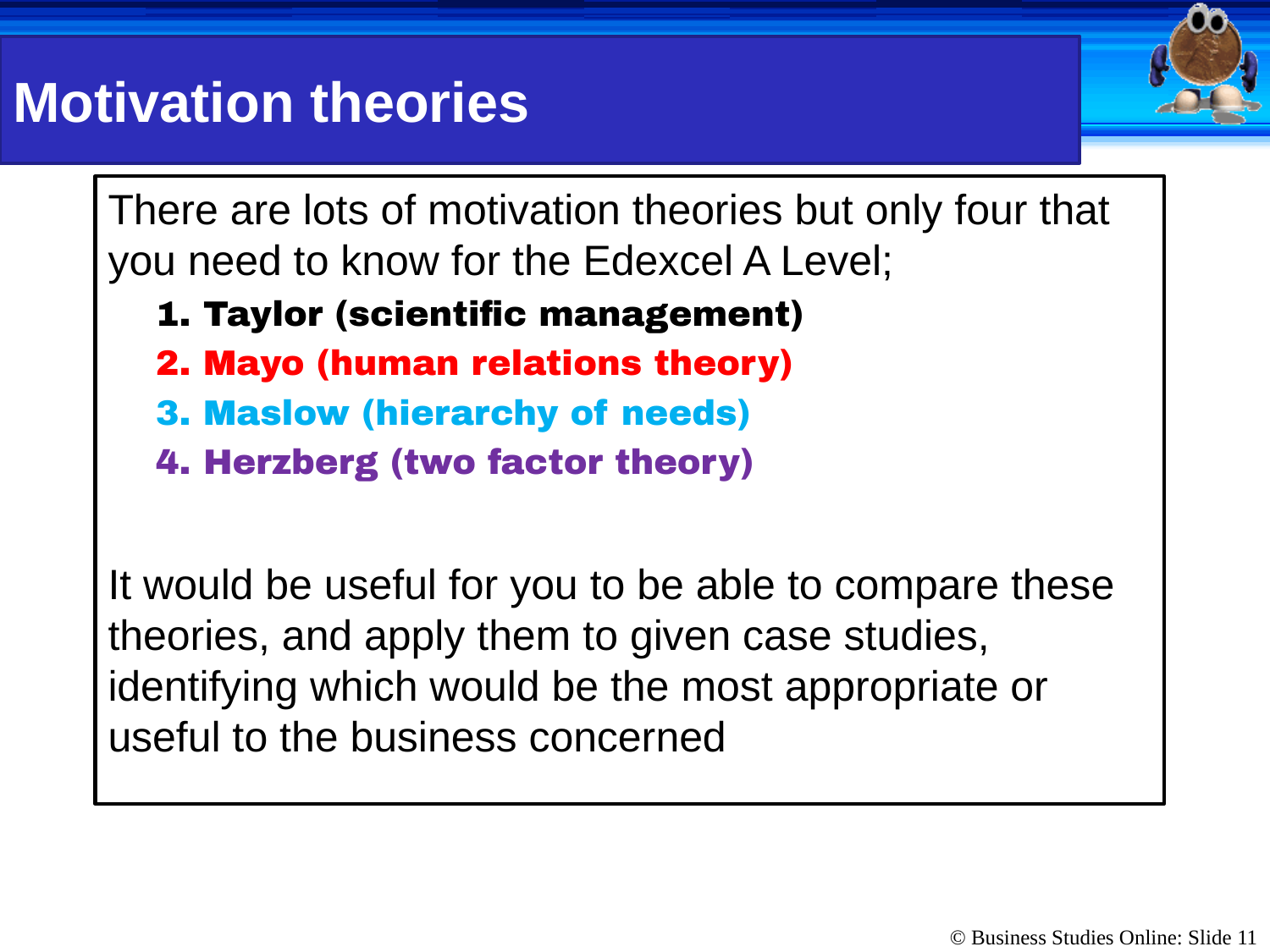

# Motivation theories
There are lots of motivation theories but only four that you need to know for the Edexcel A Level;
Taylor (scientific management)
Mayo (human relations theory)
Maslow (hierarchy of needs)
Herzberg (two factor theory)

It would be useful for you to be able to compare these theories, and apply them to given case studies, identifying which would be the most appropriate or useful to the business concerned